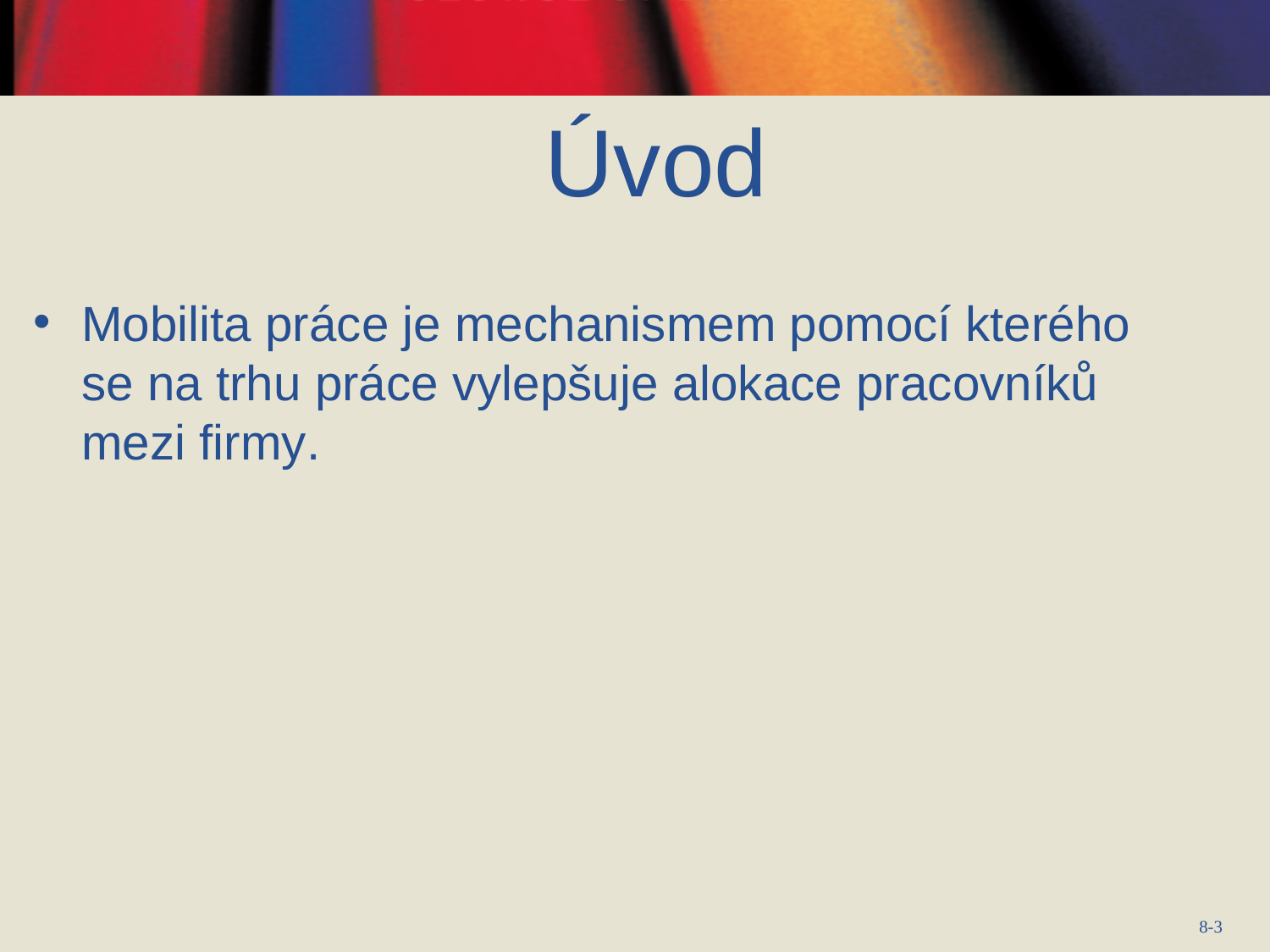

Úvod
Mobilita práce je mechanismem pomocí kterého se na trhu práce vylepšuje alokace pracovníků mezi firmy.